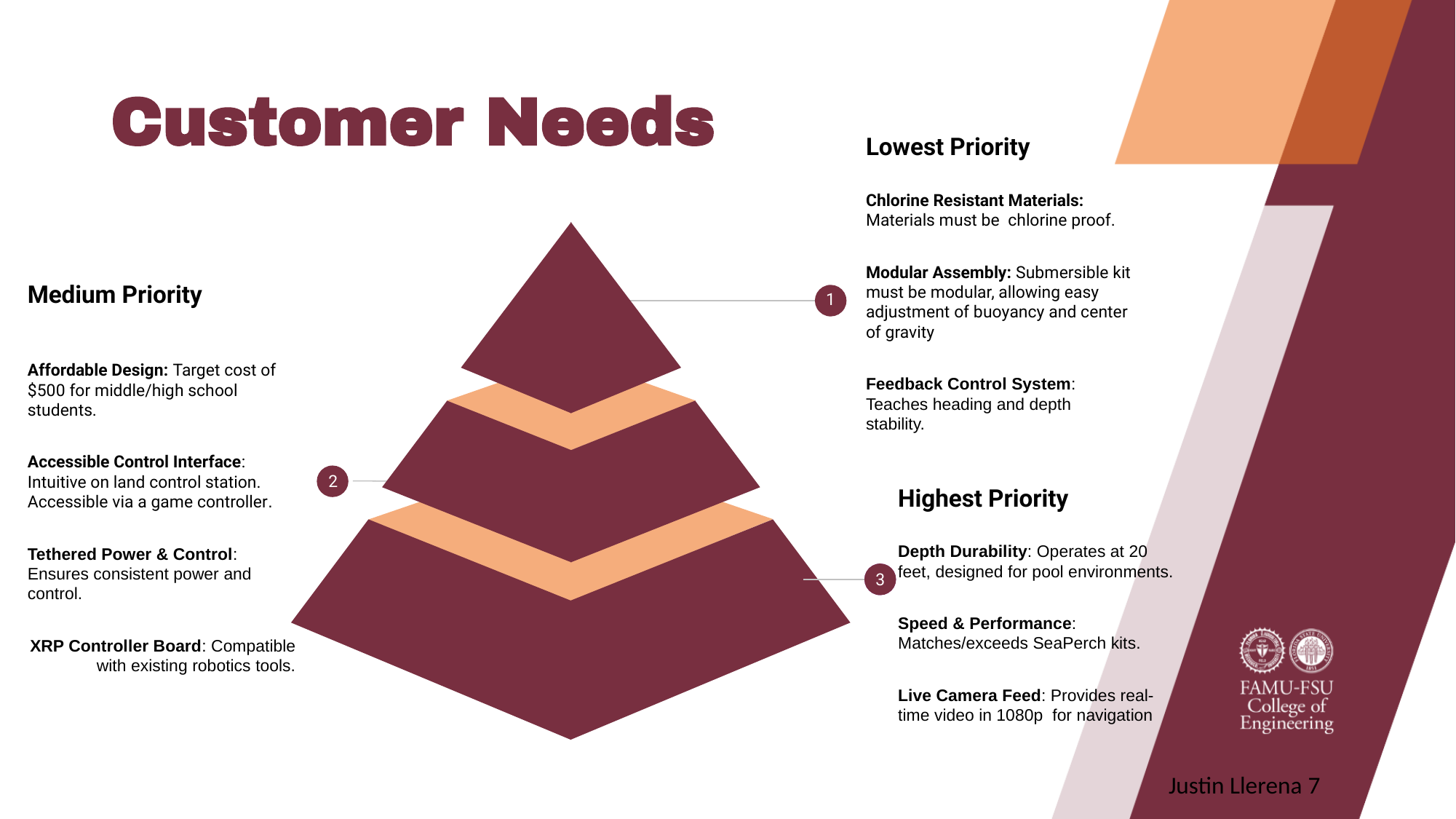

# Customer Needs
Lowest Priority

Chlorine Resistant Materials: Materials must be  chlorine proof.
Modular Assembly: Submersible kit must be modular, allowing easy adjustment of buoyancy and center of gravity
Feedback Control System: Teaches heading and depth stability.

1

Medium Priority

Affordable Design: Target cost of $500 for middle/high school students.
Accessible Control Interface: Intuitive on land control station. Accessible via a game controller.
Tethered Power & Control: Ensures consistent power and control.
XRP Controller Board: Compatible with existing robotics tools.

2

Highest Priority

Depth Durability: Operates at 20 feet, designed for pool environments.
Speed & Performance: Matches/exceeds SeaPerch kits.
Live Camera Feed: Provides real-time video in 1080p  for navigation

3

3

Justin Llerena 7